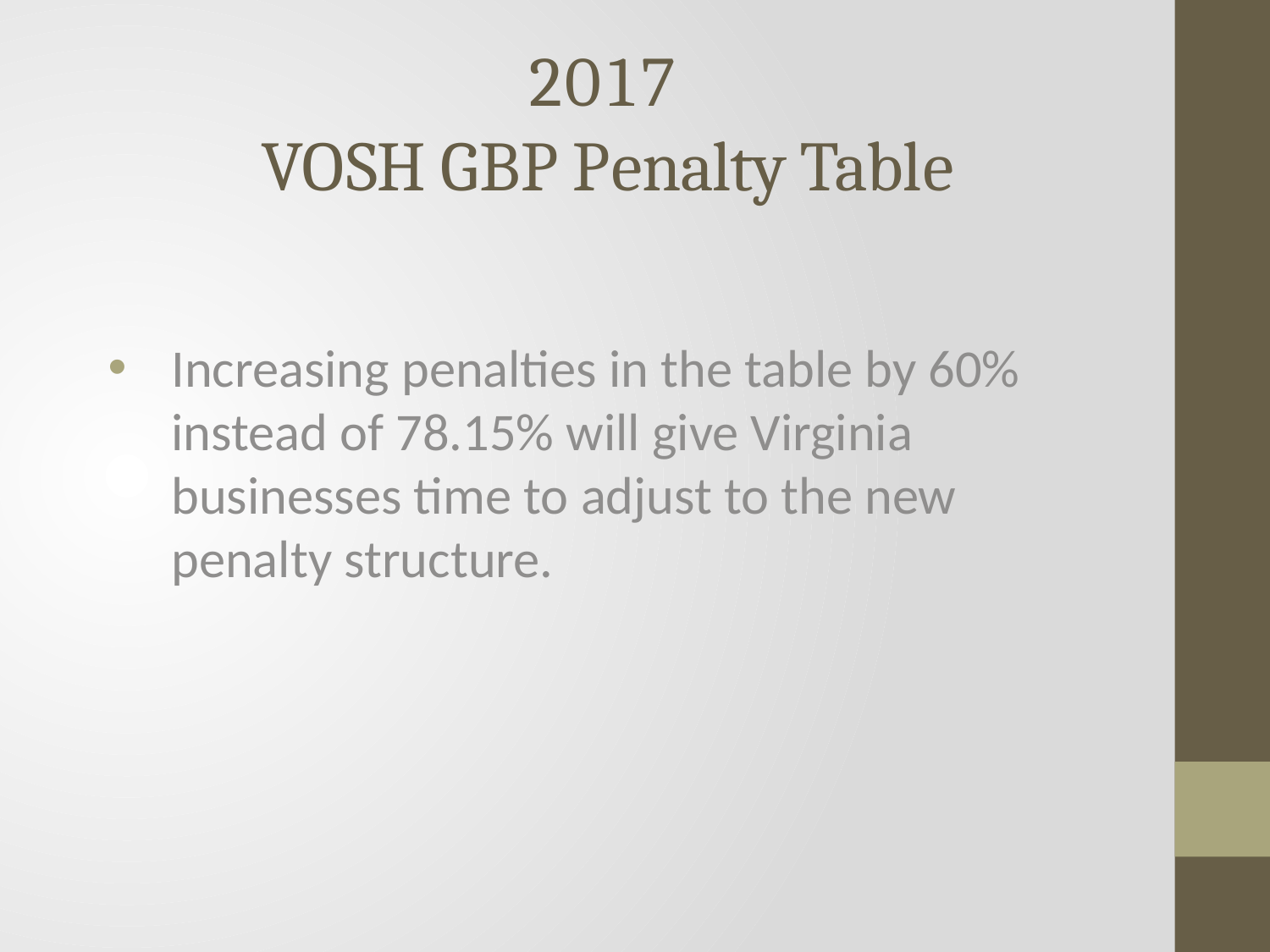

# 2017 VOSH GBP Penalty Table
Increasing penalties in the table by 60% instead of 78.15% will give Virginia businesses time to adjust to the new penalty structure.